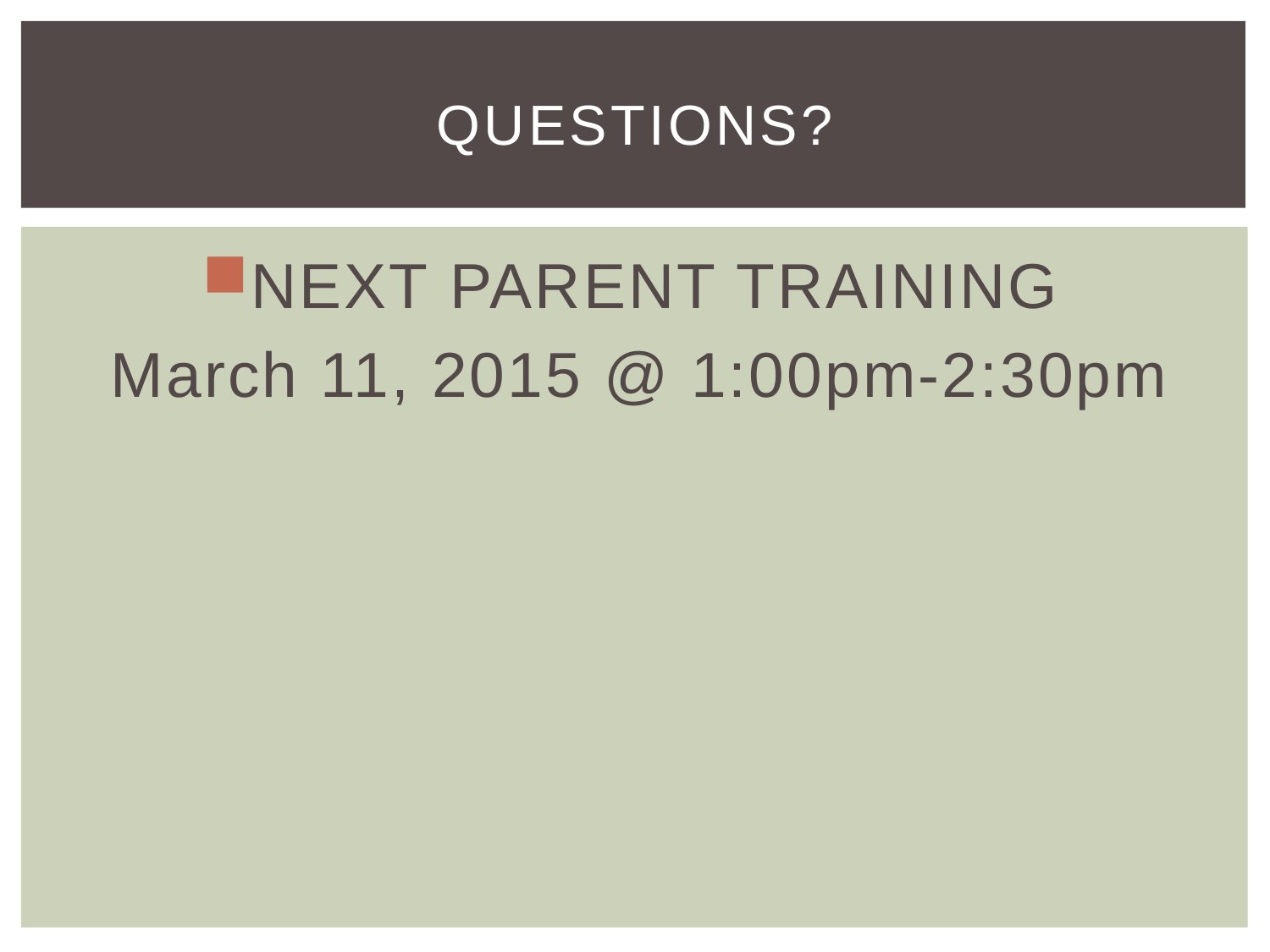

# Questions?
NEXT PARENT TRAINING
March 11, 2015 @ 1:00pm-2:30pm